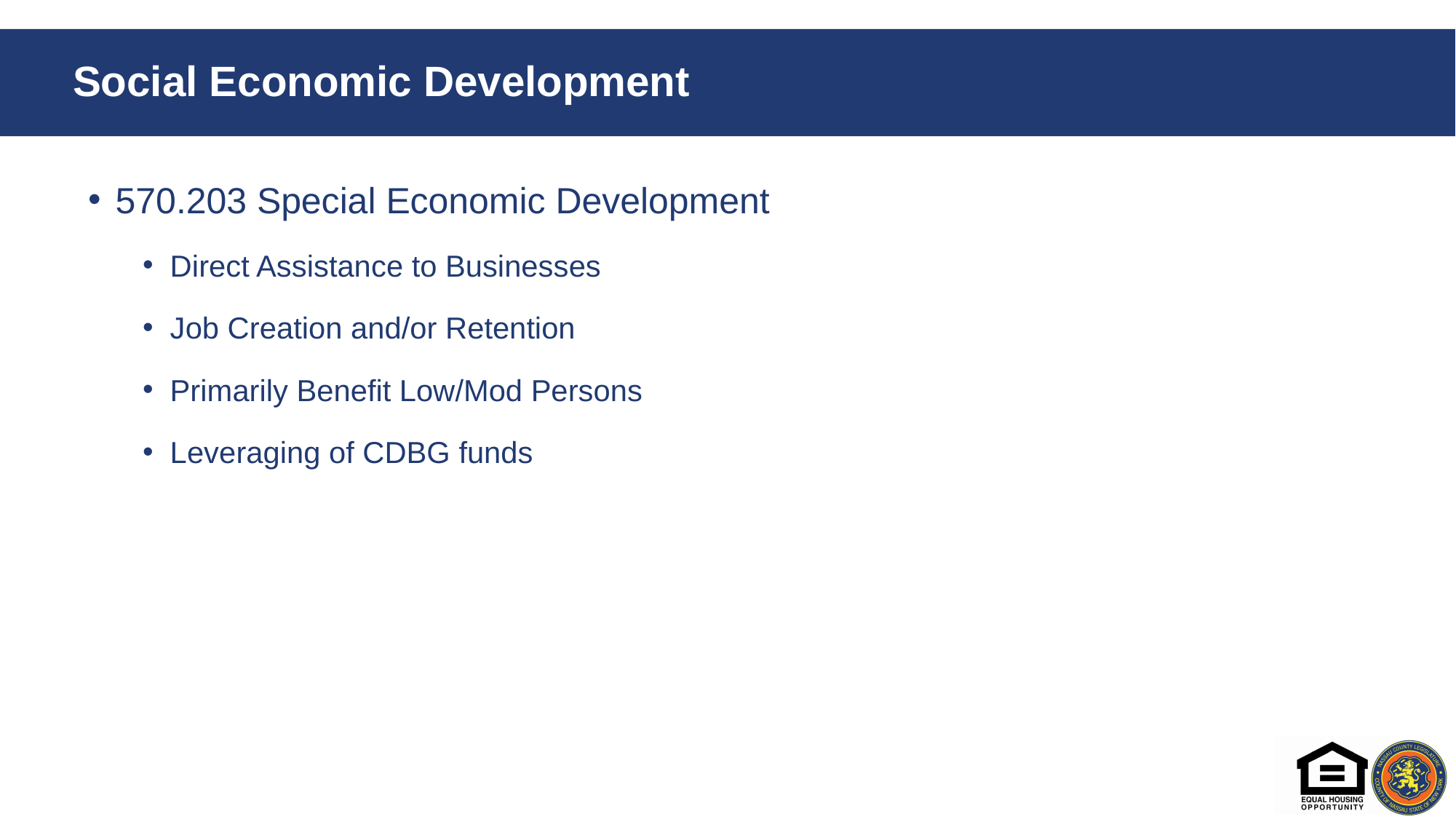

# Social Economic Development
570.203 Special Economic Development
Direct Assistance to Businesses
Job Creation and/or Retention
Primarily Benefit Low/Mod Persons
Leveraging of CDBG funds